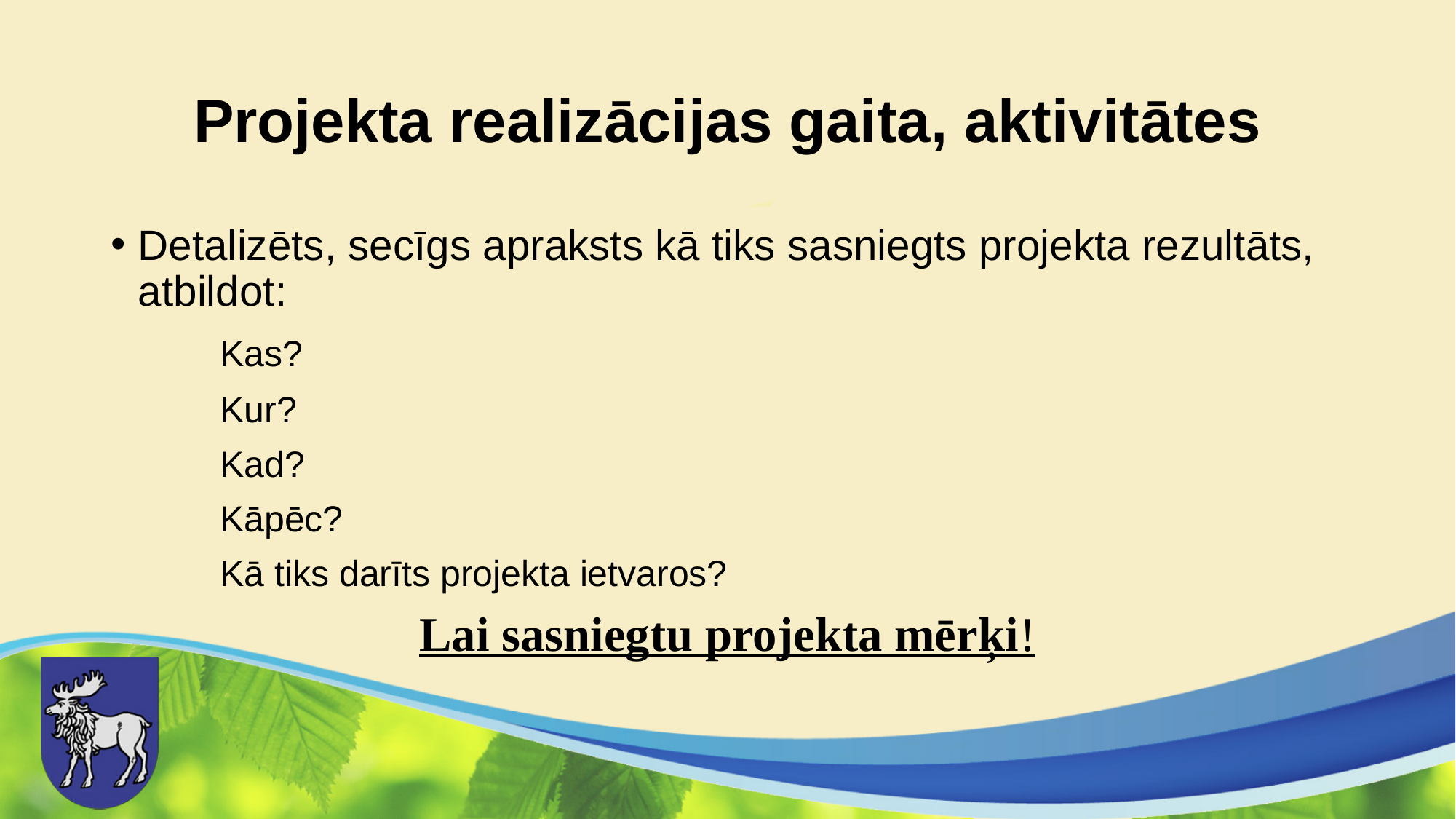

# Projekta realizācijas gaita, aktivitātes
Detalizēts, secīgs apraksts kā tiks sasniegts projekta rezultāts, atbildot:
	Kas?
	Kur?
	Kad?
	Kāpēc?
	Kā tiks darīts projekta ietvaros?
Lai sasniegtu projekta mērķi!